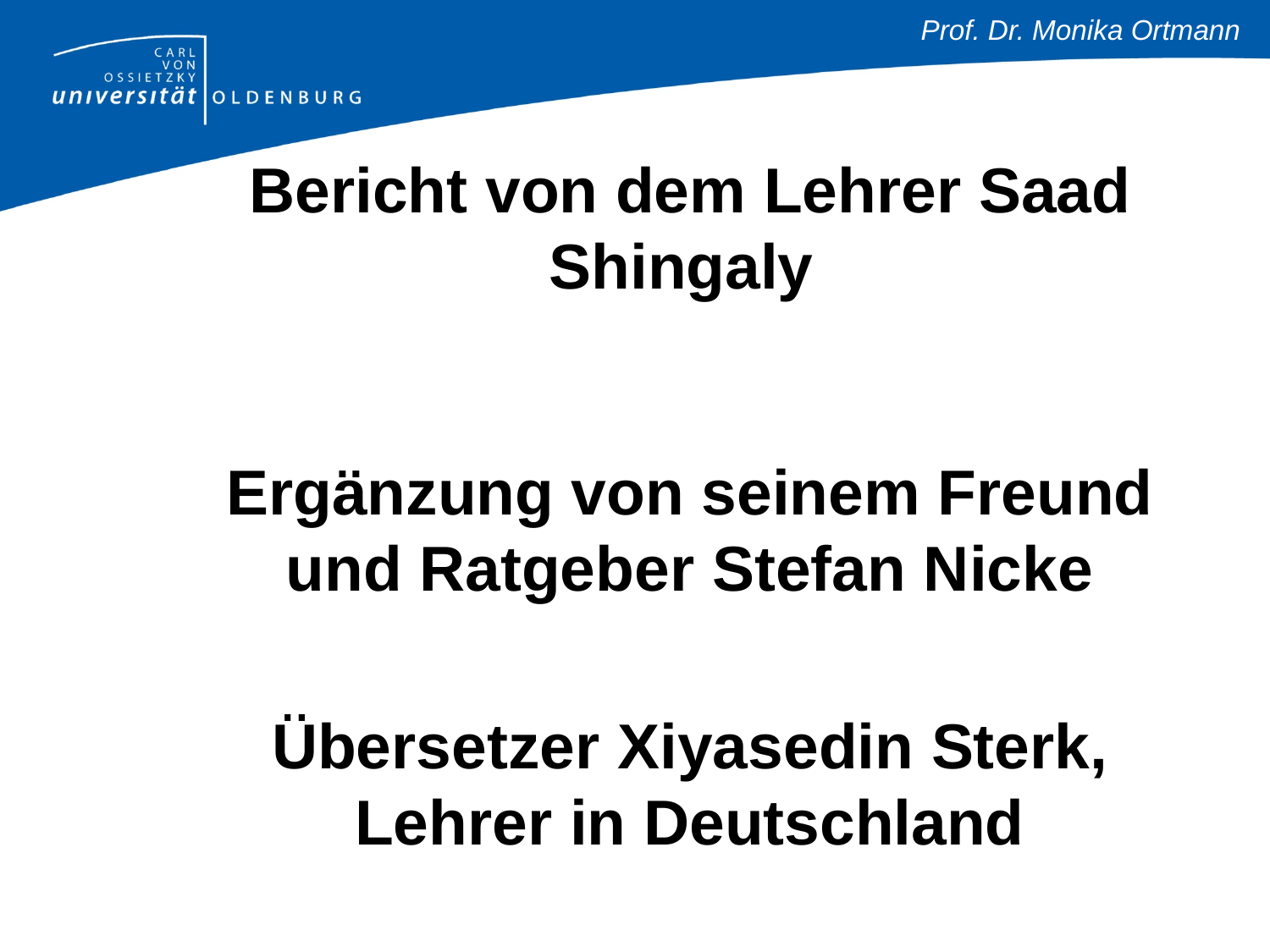

# Bericht von dem Lehrer Saad Shingaly

Ergänzung von seinem Freund und Ratgeber Stefan Nicke

Übersetzer Xiyasedin Sterk, Lehrer in Deutschland